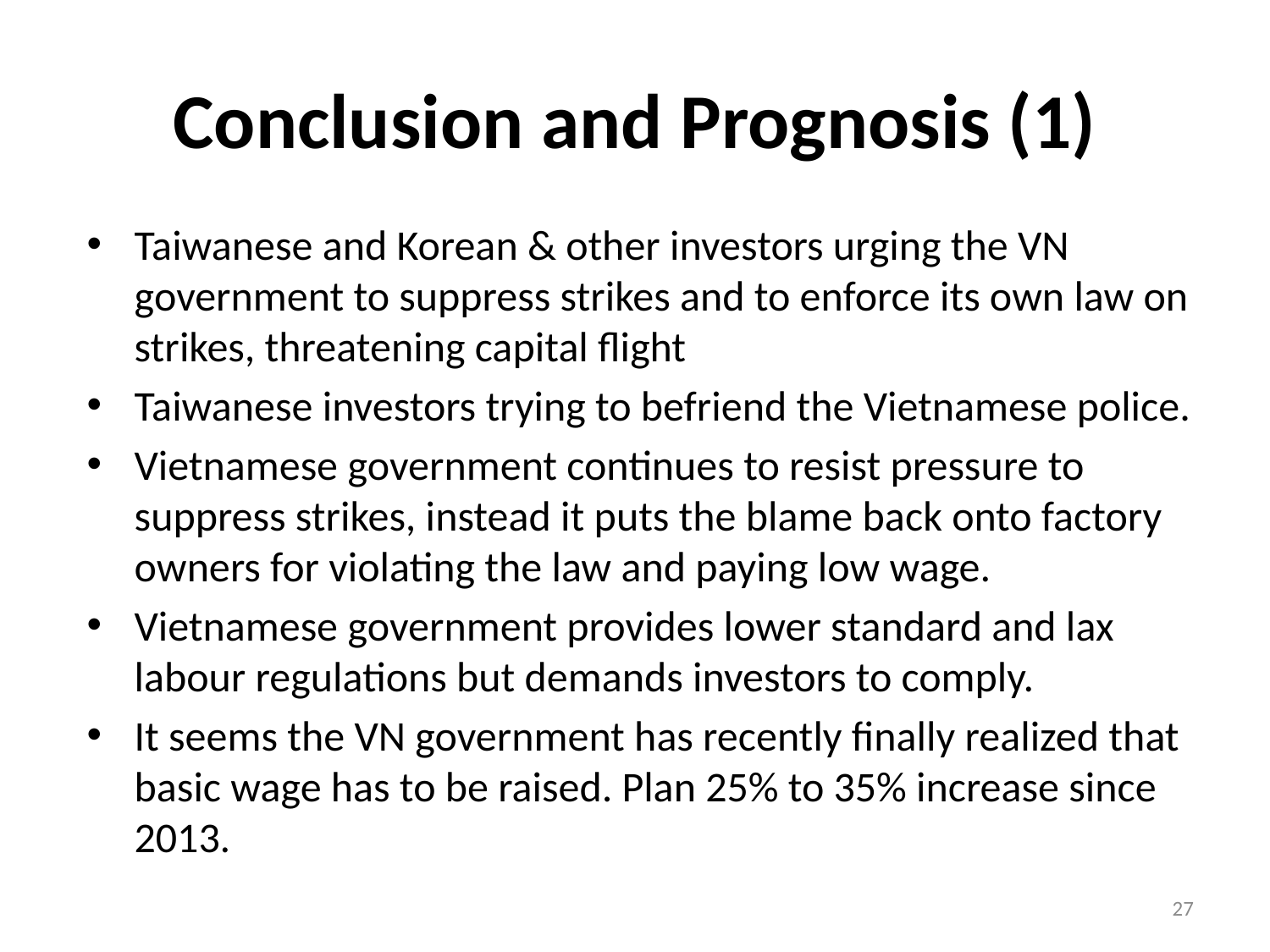

# Conclusion and Prognosis (1)
Taiwanese and Korean & other investors urging the VN government to suppress strikes and to enforce its own law on strikes, threatening capital flight
Taiwanese investors trying to befriend the Vietnamese police.
Vietnamese government continues to resist pressure to suppress strikes, instead it puts the blame back onto factory owners for violating the law and paying low wage.
Vietnamese government provides lower standard and lax labour regulations but demands investors to comply.
It seems the VN government has recently finally realized that basic wage has to be raised. Plan 25% to 35% increase since 2013.

27